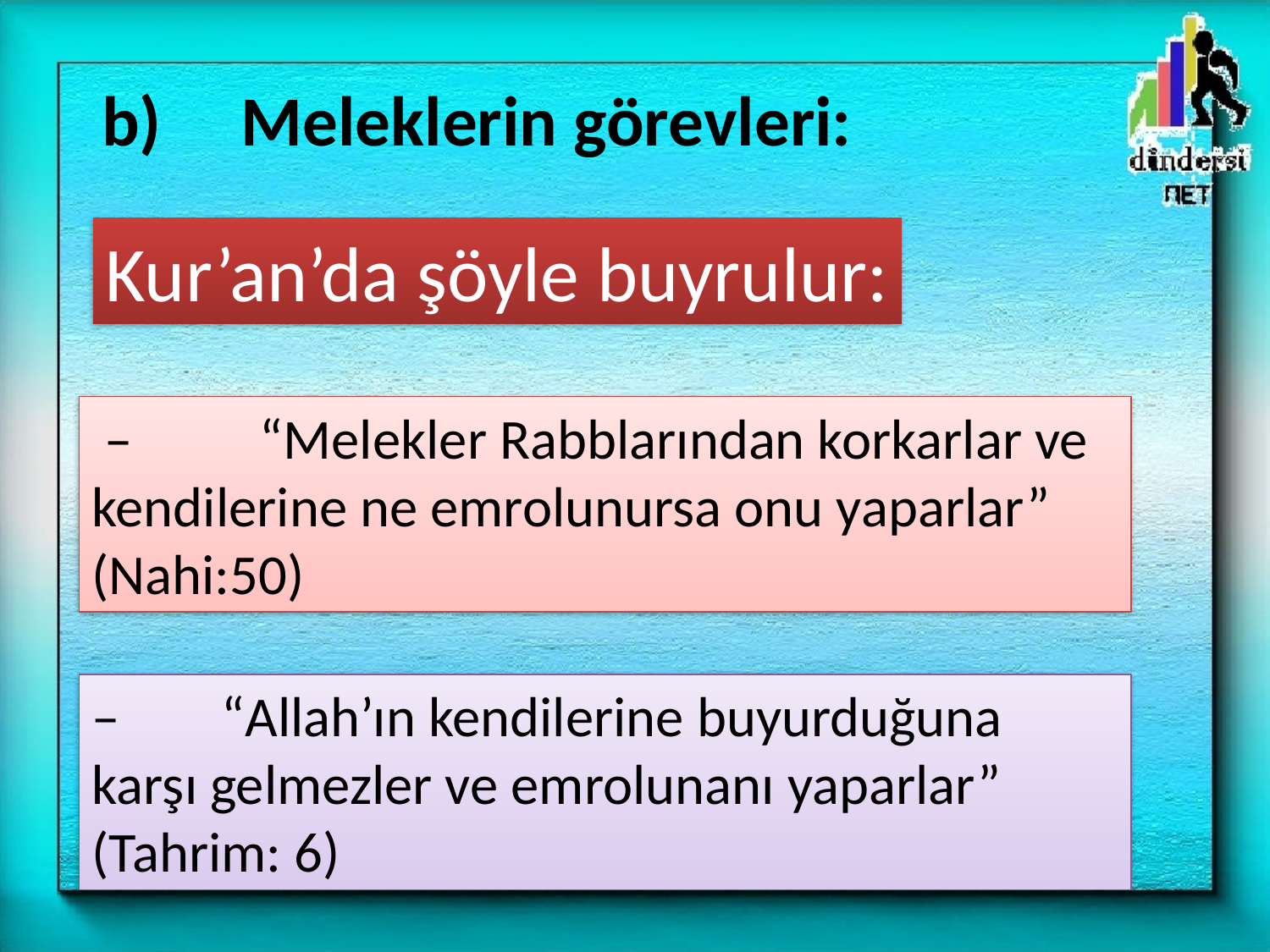

b)     Meleklerin görevleri:
Kur’an’da şöyle buyrulur:
 –          “Melekler Rabblarından korkarlar ve kendilerine ne emrolunursa onu yaparlar” (Nahi:50)
–        “Allah’ın kendilerine buyurduğuna karşı gelmezler ve emrolunanı yaparlar” (Tahrim: 6)